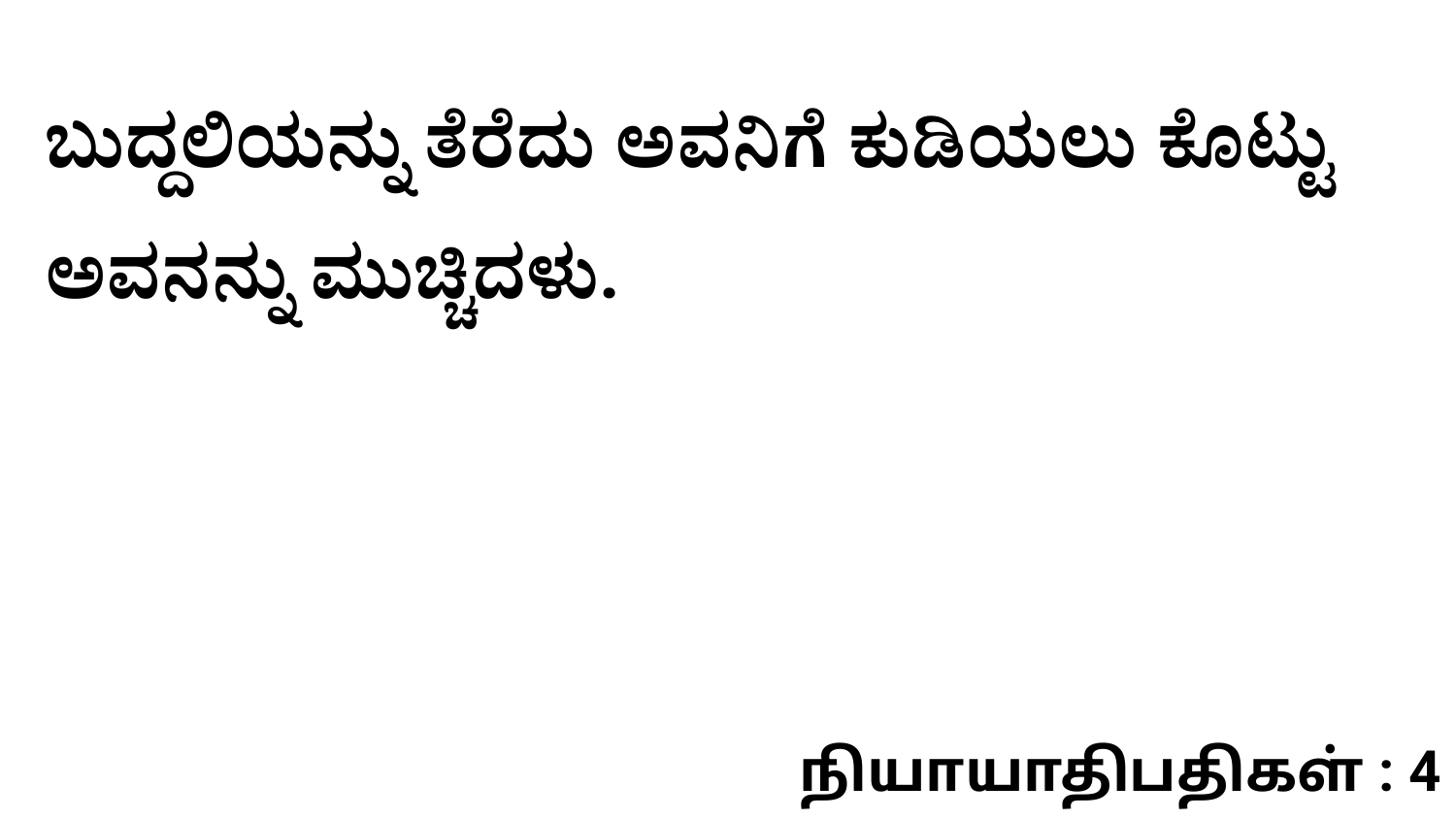

ಬುದ್ದಲಿಯನ್ನು ತೆರೆದು ಅವನಿಗೆ ಕುಡಿಯಲು ಕೊಟ್ಟು ಅವನನ್ನು ಮುಚ್ಚಿದಳು.
நியாயாதிபதிகள் : 4